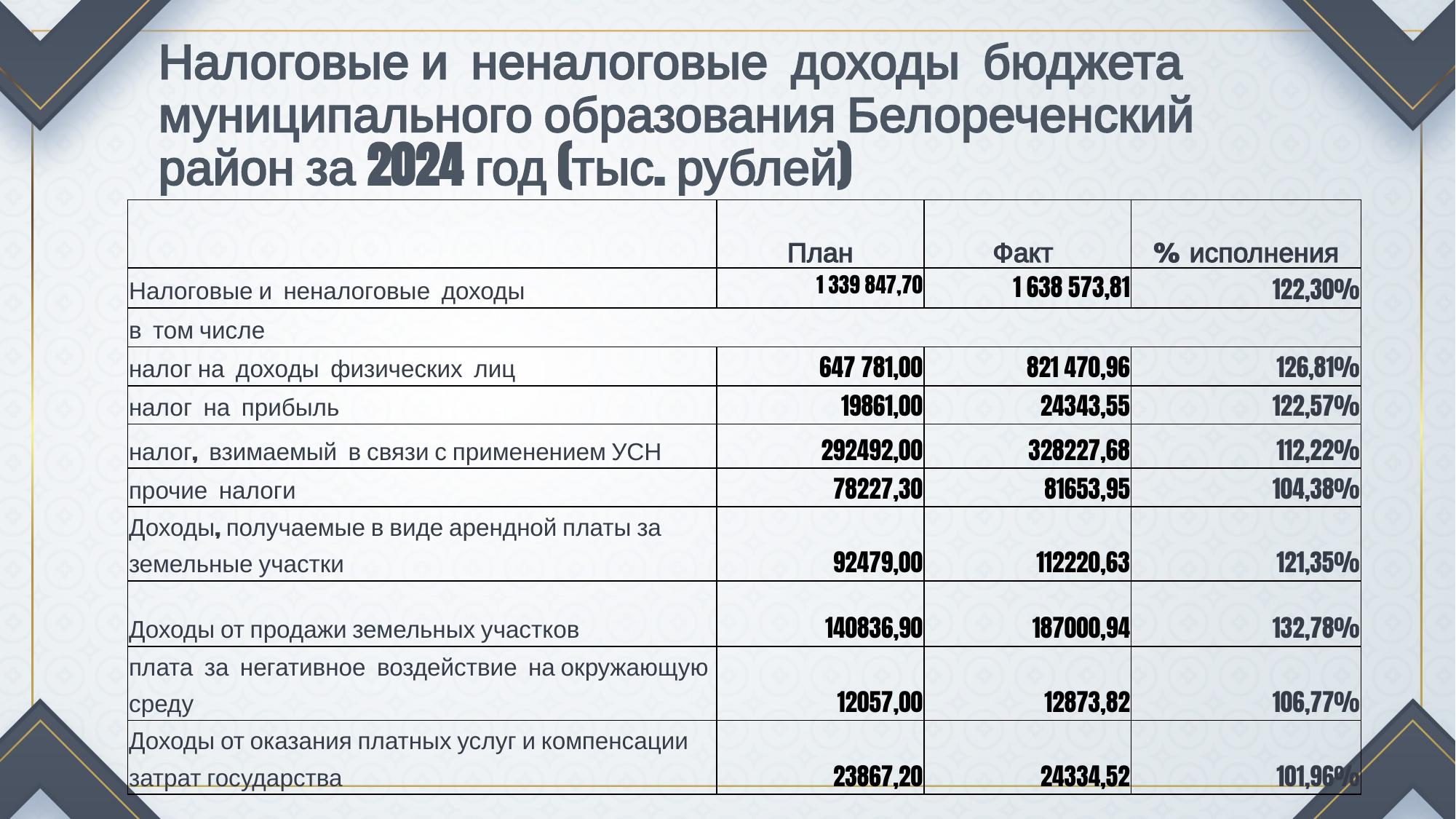

# Налоговые и  неналоговые  доходы  бюджета муниципального образования Белореченский  район за 2024 год (тыс. рублей)
|  | План | Факт | % исполнения |
| --- | --- | --- | --- |
| Налоговые и неналоговые доходы | 1 339 847,70 | 1 638 573,81 | 122,30% |
| в том числе |  |  |  |
| налог на доходы физических лиц | 647 781,00 | 821 470,96 | 126,81% |
| налог на прибыль | 19861,00 | 24343,55 | 122,57% |
| налог, взимаемый в связи с применением УСН | 292492,00 | 328227,68 | 112,22% |
| прочие налоги | 78227,30 | 81653,95 | 104,38% |
| Доходы, получаемые в виде арендной платы за земельные участки | 92479,00 | 112220,63 | 121,35% |
| Доходы от продажи земельных участков | 140836,90 | 187000,94 | 132,78% |
| плата за негативное воздействие на окружающую среду | 12057,00 | 12873,82 | 106,77% |
| Доходы от оказания платных услуг и компенсации затрат государства | 23867,20 | 24334,52 | 101,96% |